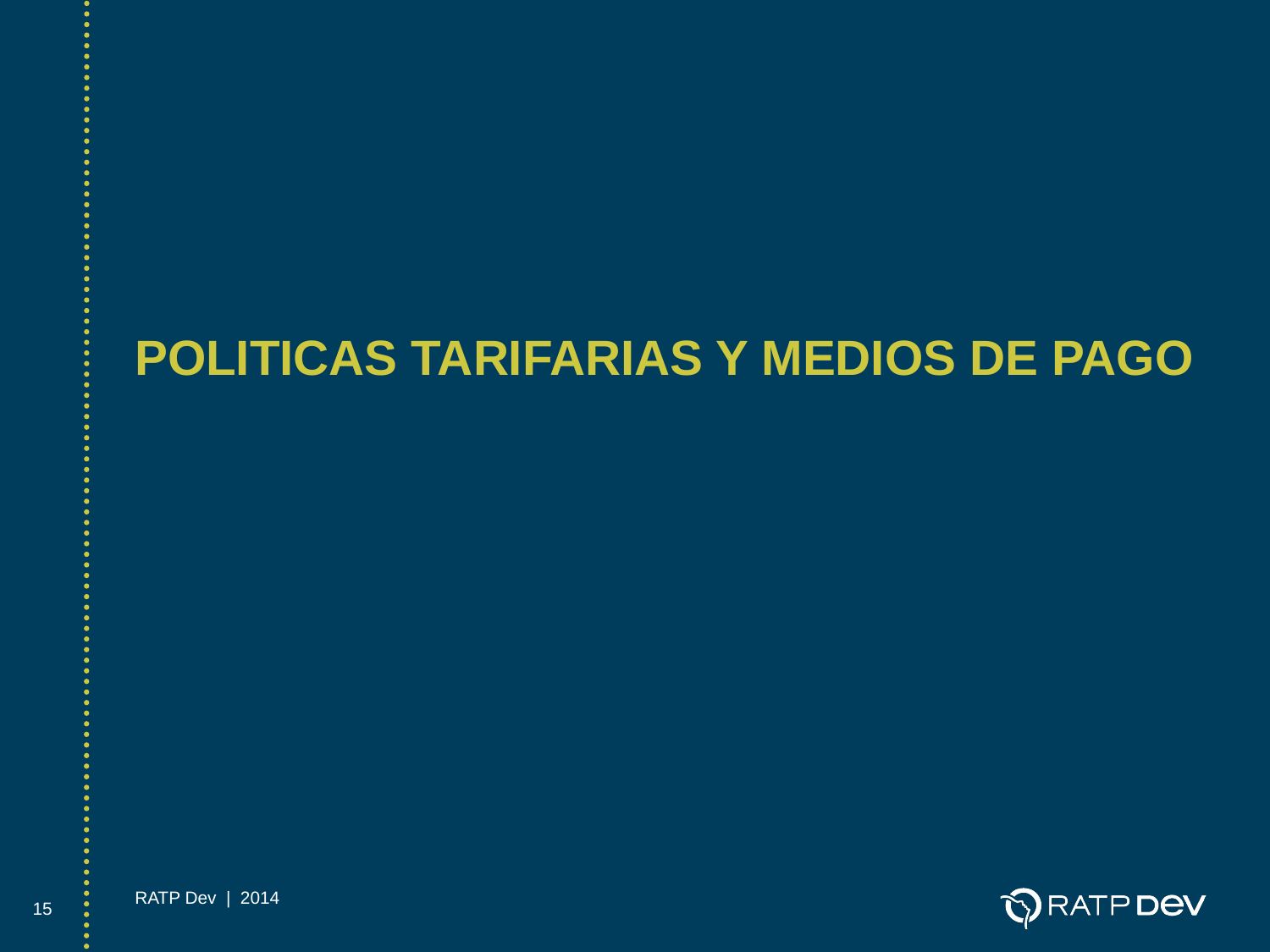

# POLITICAS TARIFARIAS Y MEDIOS DE PAGO
15
RATP Dev  |  2014